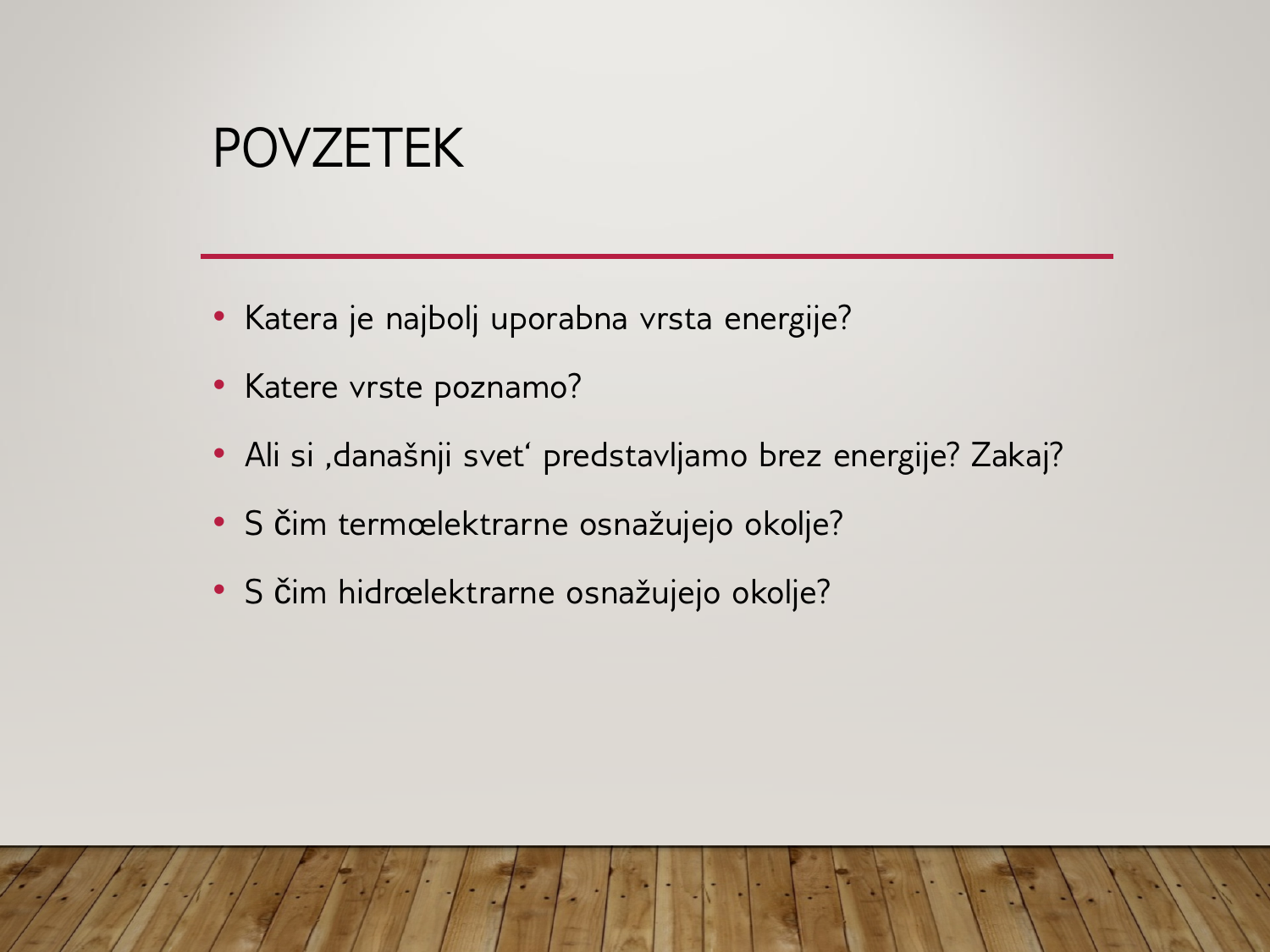

# povzetek
Katera je najbolj uporabna vrsta energije?
Katere vrste poznamo?
Ali si ‚današnji svet‘ predstavljamo brez energije? Zakaj?
S čim termoelektrarne osnažujejo okolje?
S čim hidroelektrarne osnažujejo okolje?